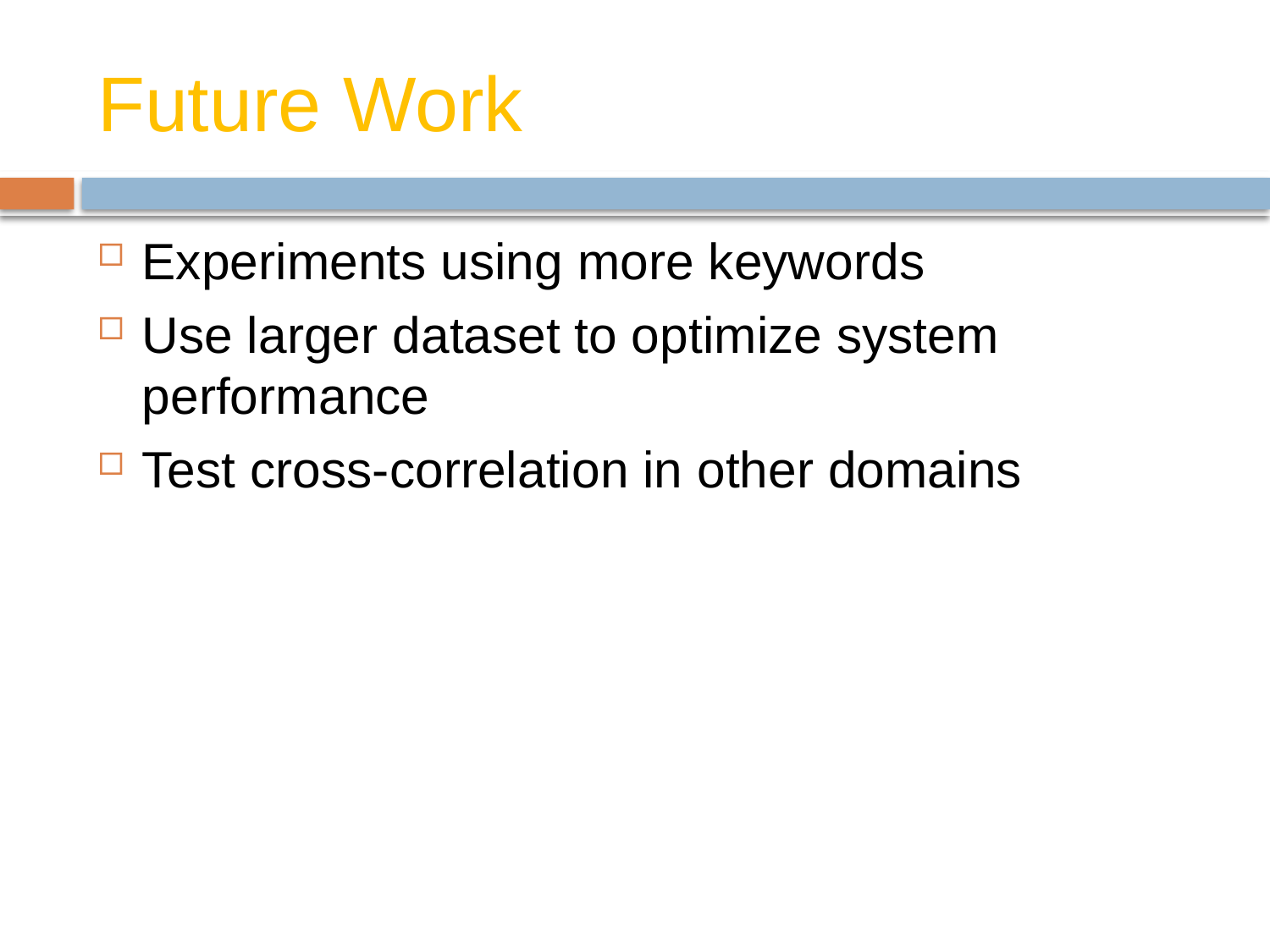

# Future Work
Experiments using more keywords
Use larger dataset to optimize system performance
Test cross-correlation in other domains